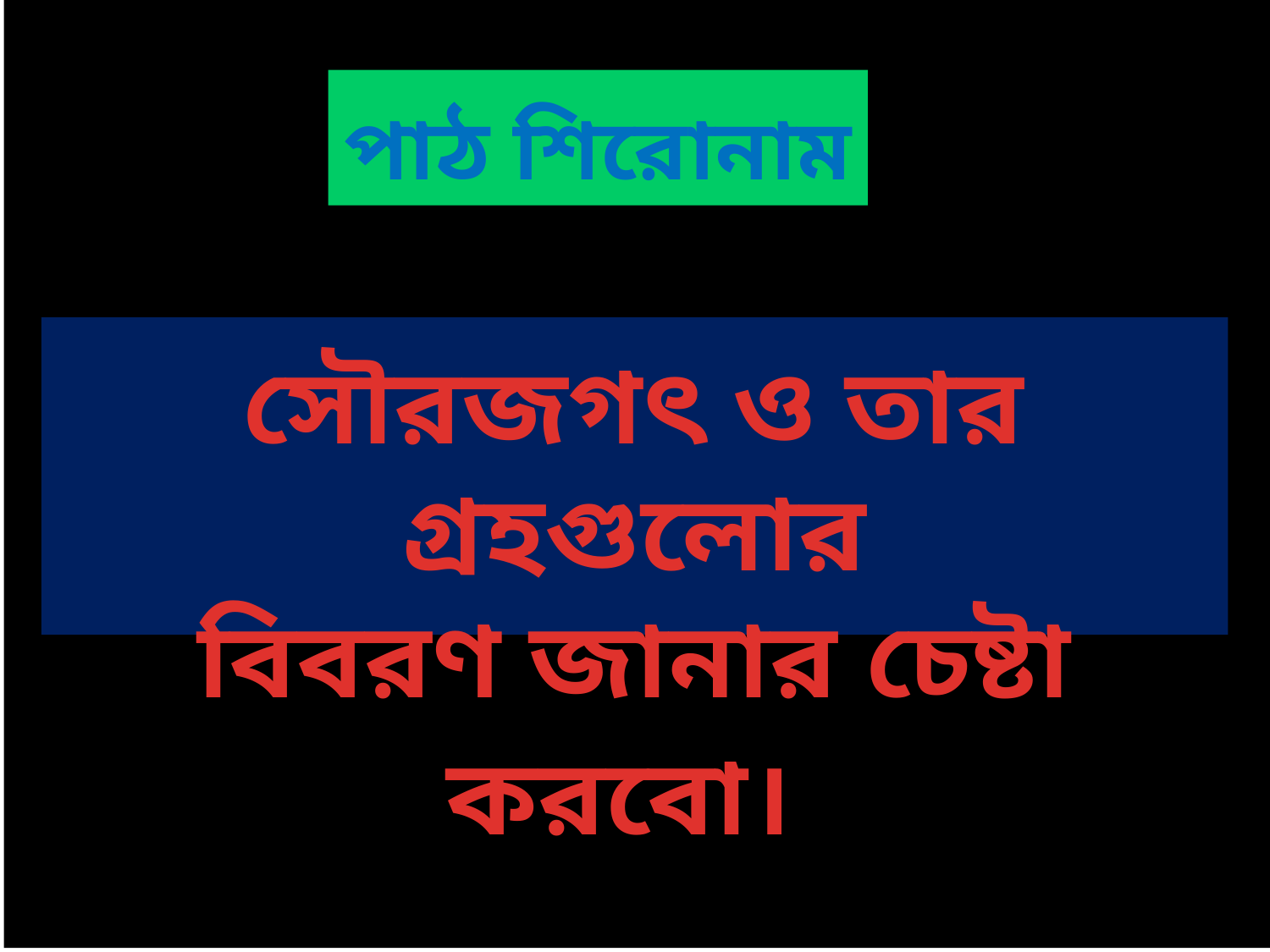

পাঠ শিরোনাম

সৌরজগৎ ও তার গ্রহগুলোর
বিবরণ জানার চেষ্টা করবো।